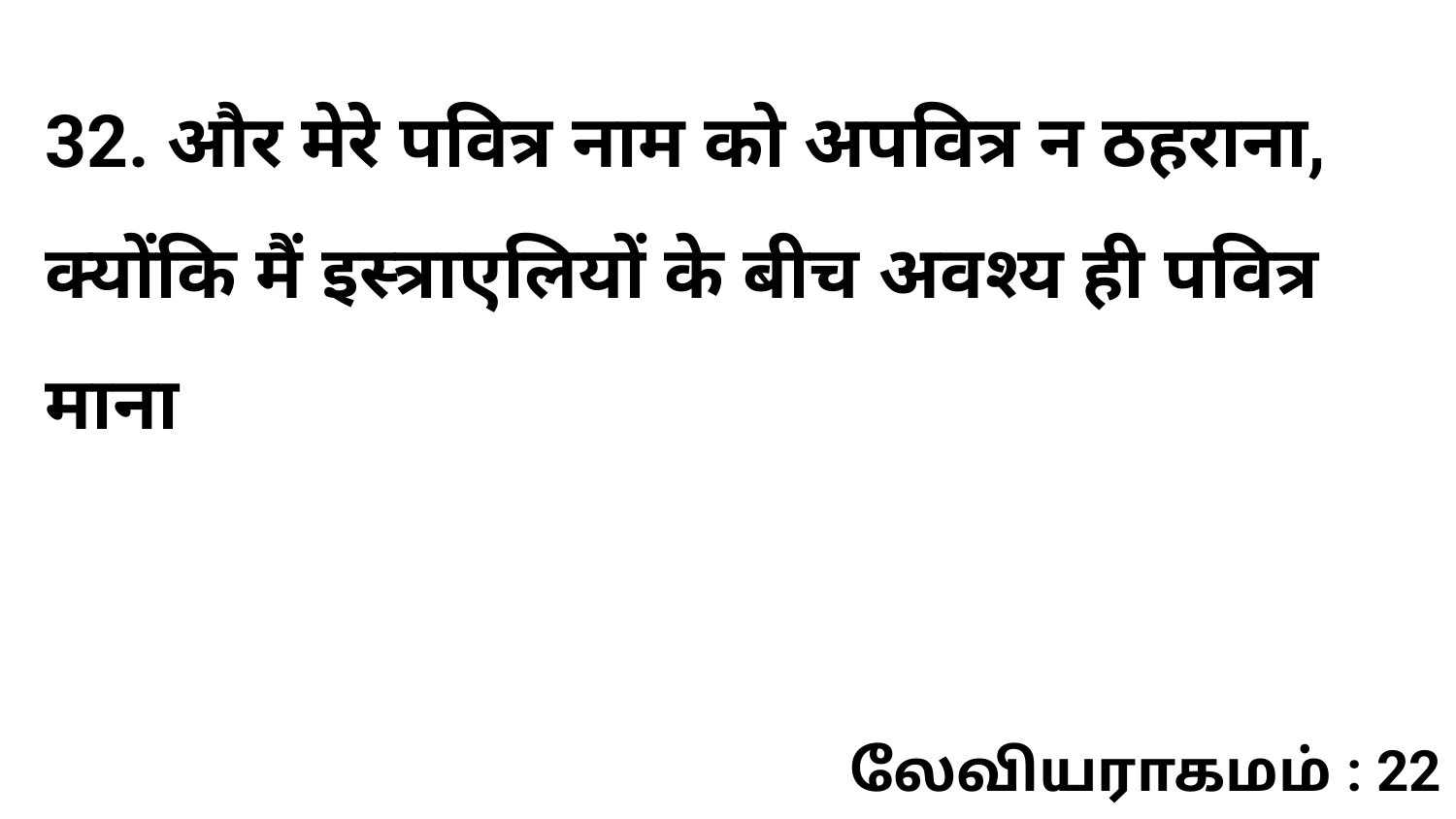

32. और मेरे पवित्र नाम को अपवित्र न ठहराना, क्योंकि मैं इस्त्राएलियों के बीच अवश्य ही पवित्र माना
லேவியராகமம் : 22